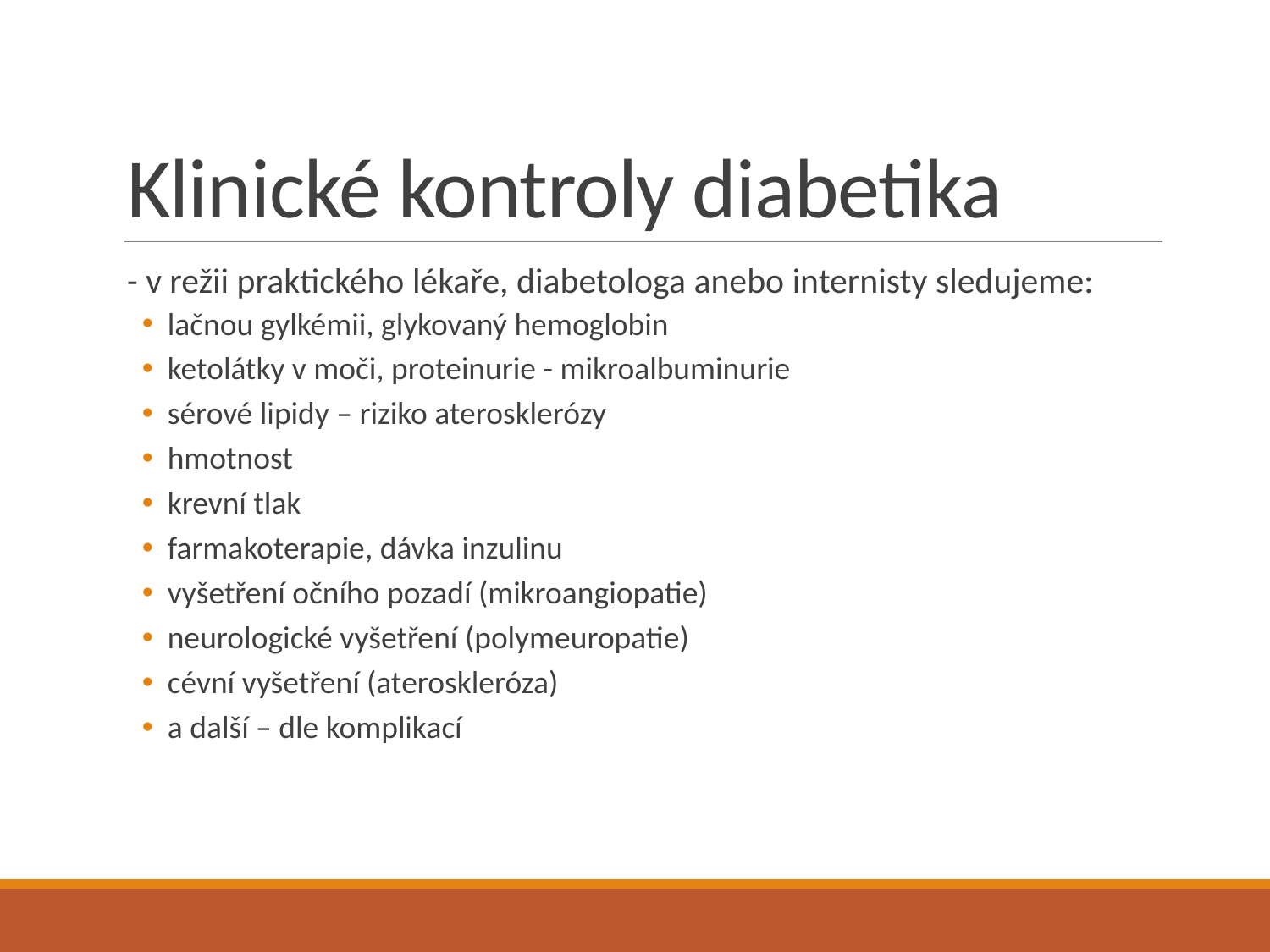

# Klinické kontroly diabetika
- v režii praktického lékaře, diabetologa anebo internisty sledujeme:
lačnou gylkémii, glykovaný hemoglobin
ketolátky v moči, proteinurie - mikroalbuminurie
sérové lipidy – riziko aterosklerózy
hmotnost
krevní tlak
farmakoterapie, dávka inzulinu
vyšetření očního pozadí (mikroangiopatie)
neurologické vyšetření (polymeuropatie)
cévní vyšetření (ateroskleróza)
a další – dle komplikací